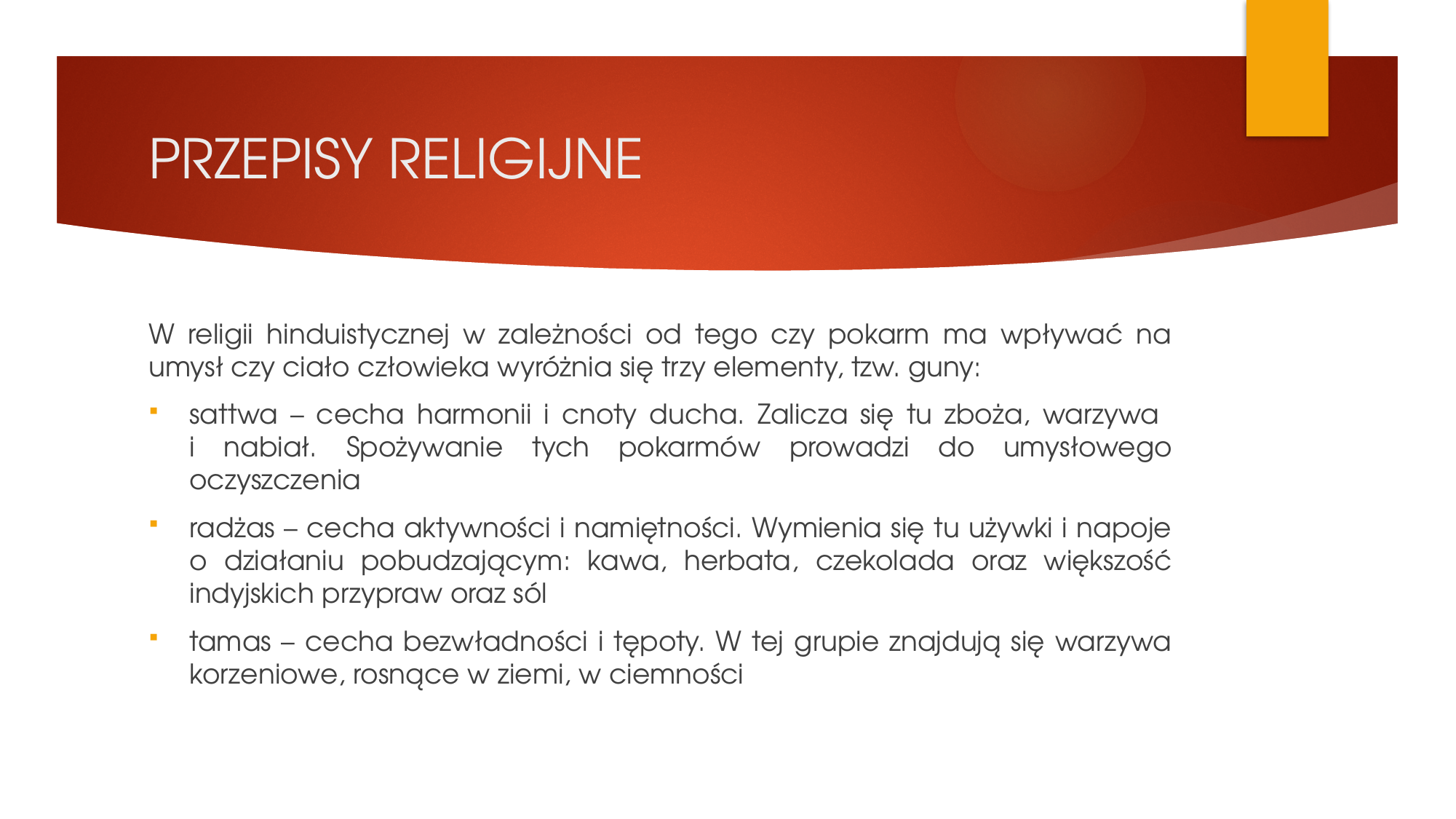

# PRZEPISY RELIGIJNE
W religii hinduistycznej w zależności od tego czy pokarm ma wpływać na umysł czy ciało człowieka wyróżnia się trzy elementy, tzw. guny:
sattwa – cecha harmonii i cnoty ducha. Zalicza się tu zboża, warzywa
i nabiał. Spożywanie tych pokarmów prowadzi do umysłowego oczyszczenia
radżas – cecha aktywności i namiętności. Wymienia się tu używki i napoje o działaniu pobudzającym: kawa, herbata, czekolada oraz większość indyjskich przypraw oraz sól
tamas – cecha bezwładności i tępoty. W tej grupie znajdują się warzywa korzeniowe, rosnące w ziemi, w ciemności